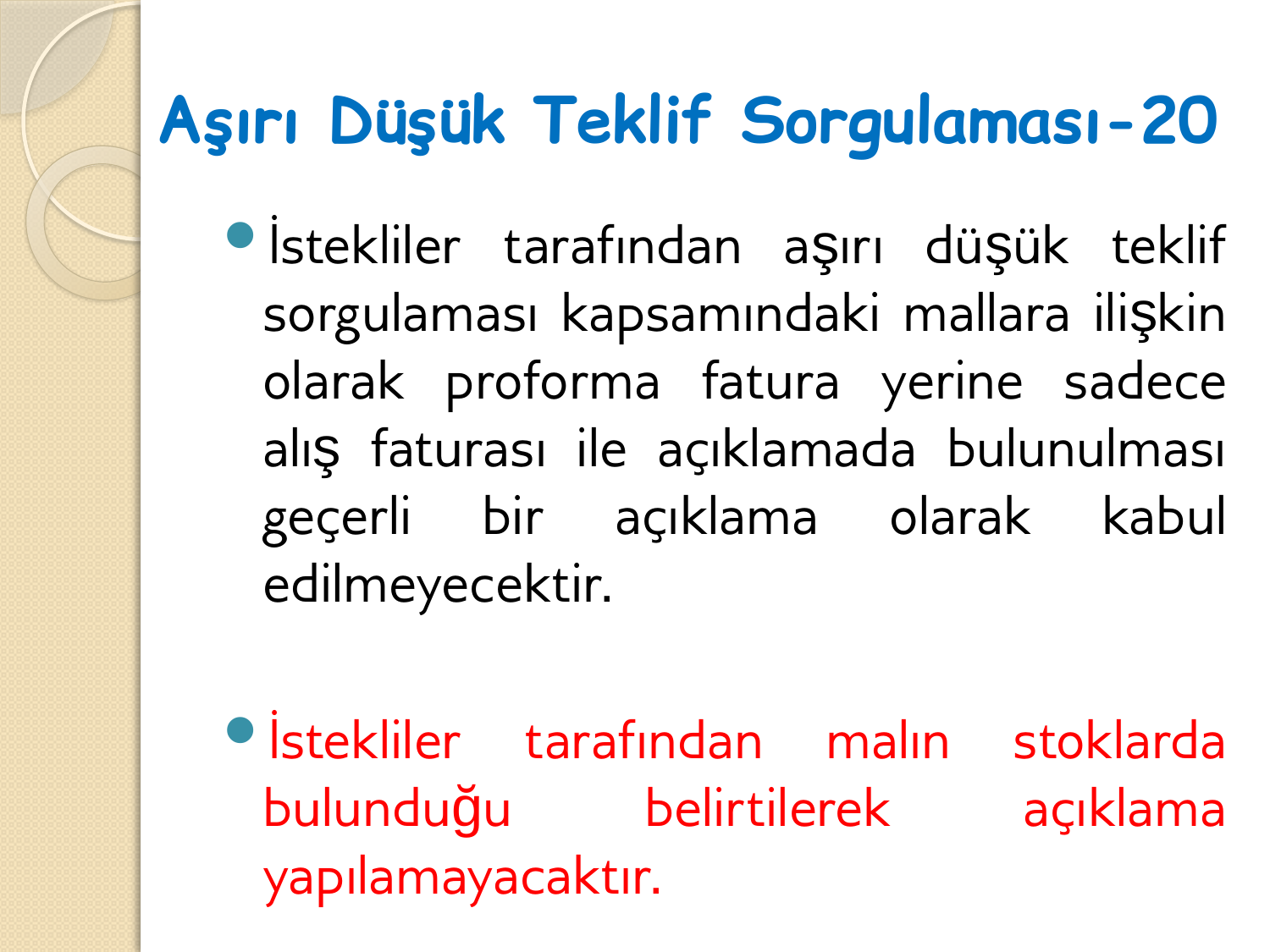

# Aşırı Düşük Teklif Sorgulaması-20
İstekliler tarafından aşırı düşük teklif sorgulaması kapsamındaki mallara ilişkin olarak proforma fatura yerine sadece alış faturası ile açıklamada bulunulması geçerli bir açıklama olarak kabul edilmeyecektir.

İstekliler tarafından malın stoklarda bulunduğu belirtilerek açıklama yapılamayacaktır.